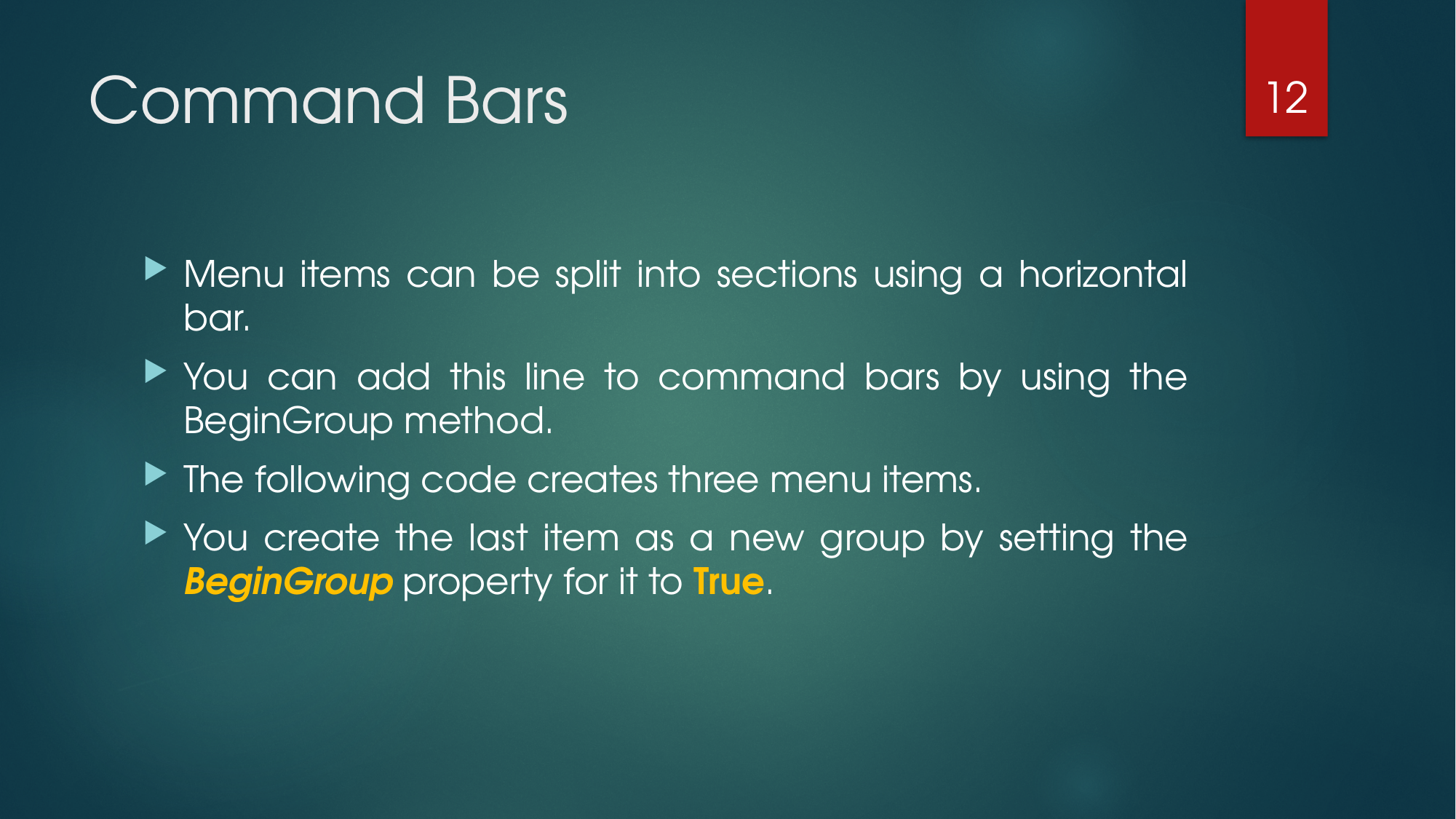

12
# Command Bars
Menu items can be split into sections using a horizontal bar.
You can add this line to command bars by using the BeginGroup method.
The following code creates three menu items.
You create the last item as a new group by setting the BeginGroup property for it to True.